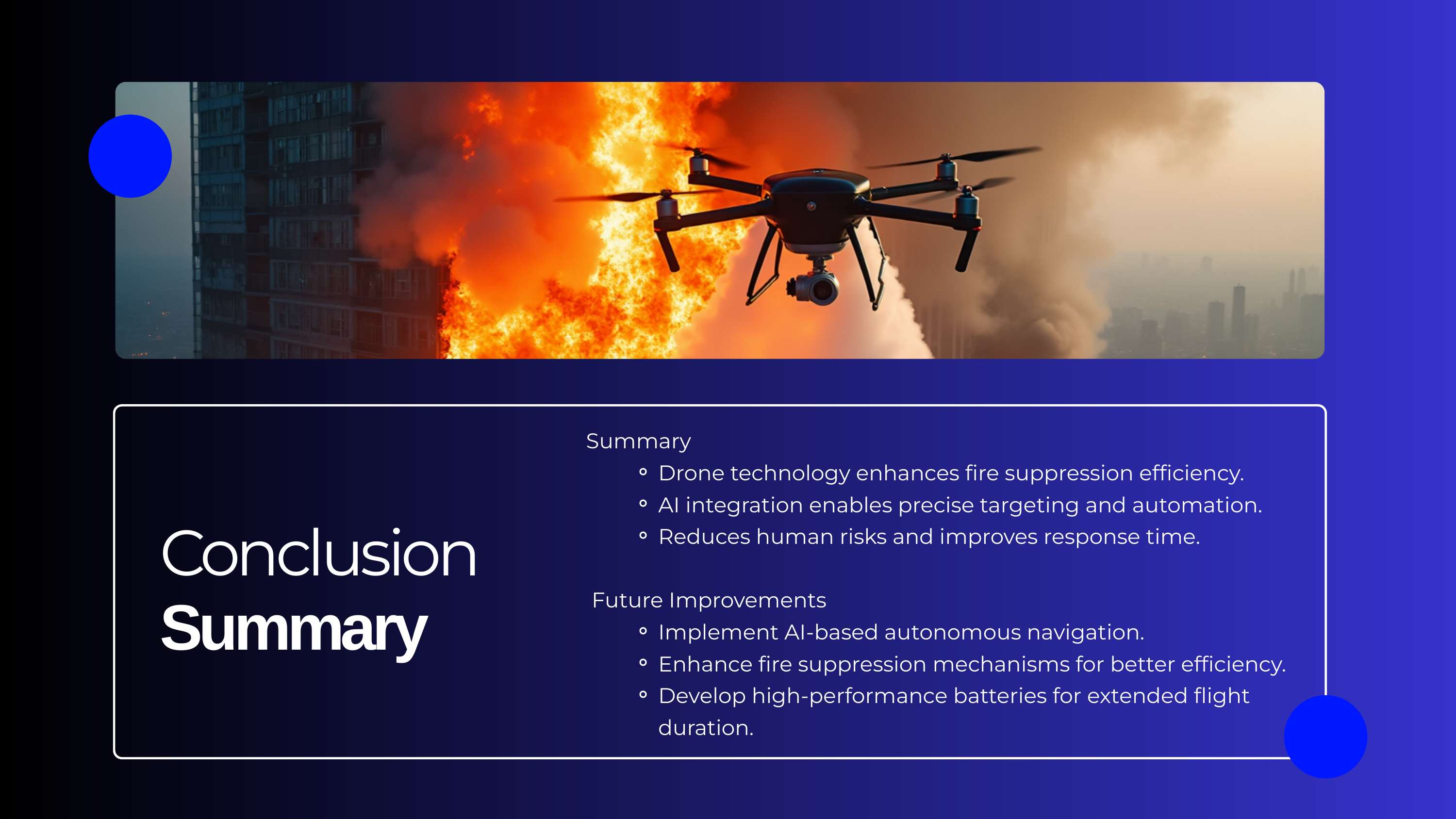

Summary
Drone technology enhances fire suppression efficiency.
AI integration enables precise targeting and automation.
Reduces human risks and improves response time.

 Future Improvements
Implement AI-based autonomous navigation.
Enhance fire suppression mechanisms for better efficiency.
Develop high-performance batteries for extended flight duration.
Conclusion
Summary